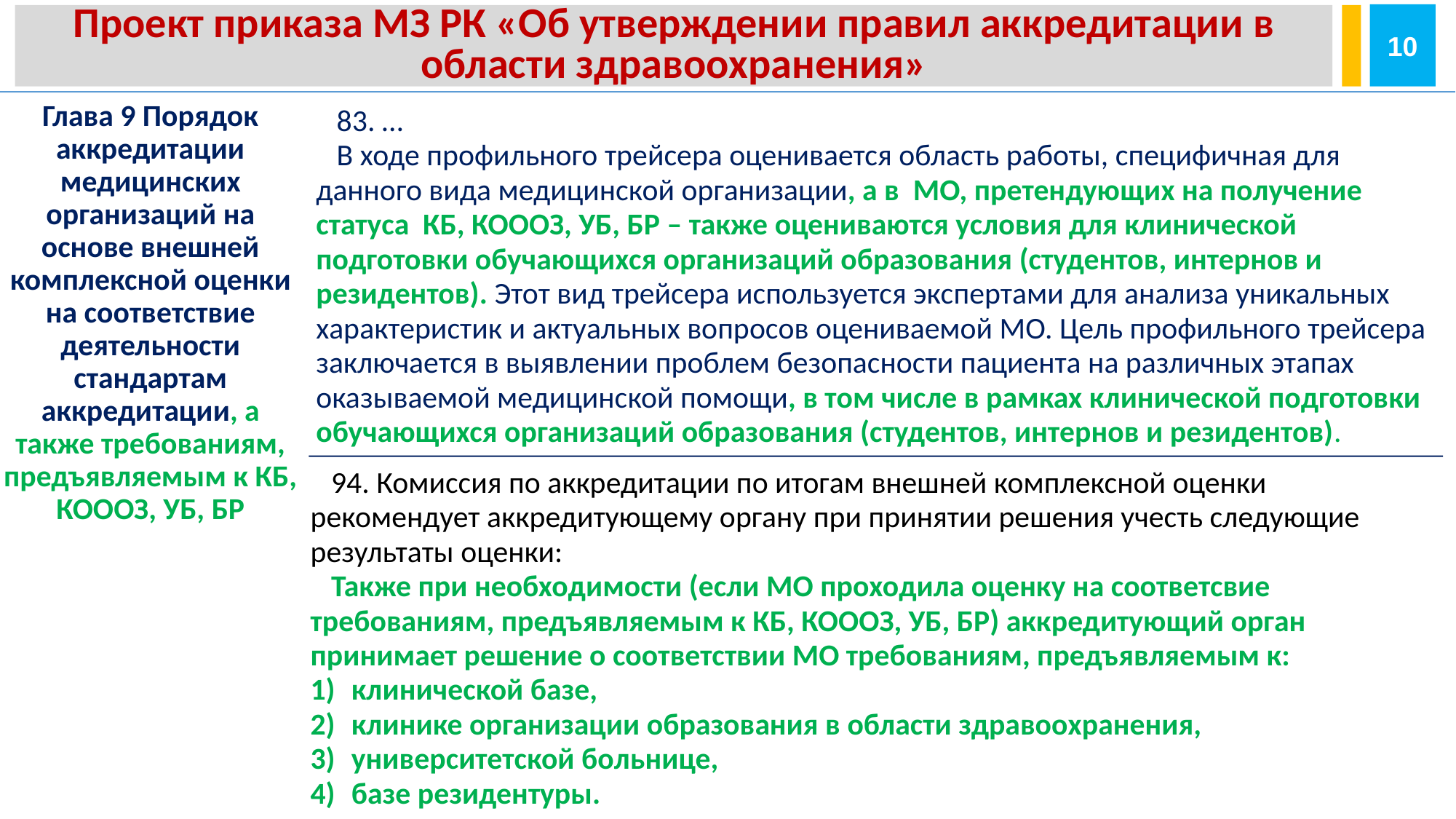

10
Проект приказа МЗ РК «Об утверждении правил аккредитации в области здравоохранения»

Глава 9 Порядок аккредитации медицинских организаций на основе внешней комплексной оценки на соответствие деятельности стандартам аккредитации, а также требованиям, предъявляемым к КБ, КОООЗ, УБ, БР
83. …
В ходе профильного трейсера оценивается область работы, специфичная для данного вида медицинской организации, а в  МО, претендующих на получение статуса  КБ, КОООЗ, УБ, БР – также оцениваются условия для клинической подготовки обучающихся организаций образования (студентов, интернов и резидентов). Этот вид трейсера используется экспертами для анализа уникальных характеристик и актуальных вопросов оцениваемой МО. Цель профильного трейсера заключается в выявлении проблем безопасности пациента на различных этапах оказываемой медицинской помощи, в том числе в рамках клинической подготовки обучающихся организаций образования (студентов, интернов и резидентов).
94. Комиссия по аккредитации по итогам внешней комплексной оценки рекомендует аккредитующему органу при принятии решения учесть следующие результаты оценки:
Также при необходимости (если МО проходила оценку на соответсвие требованиям, предъявляемым к КБ, КОООЗ, УБ, БР) аккредитующий орган принимает решение о соответствии МО требованиям, предъявляемым к:
клинической базе,
клинике организации образования в области здравоохранения,
университетской больнице,
базе резидентуры.